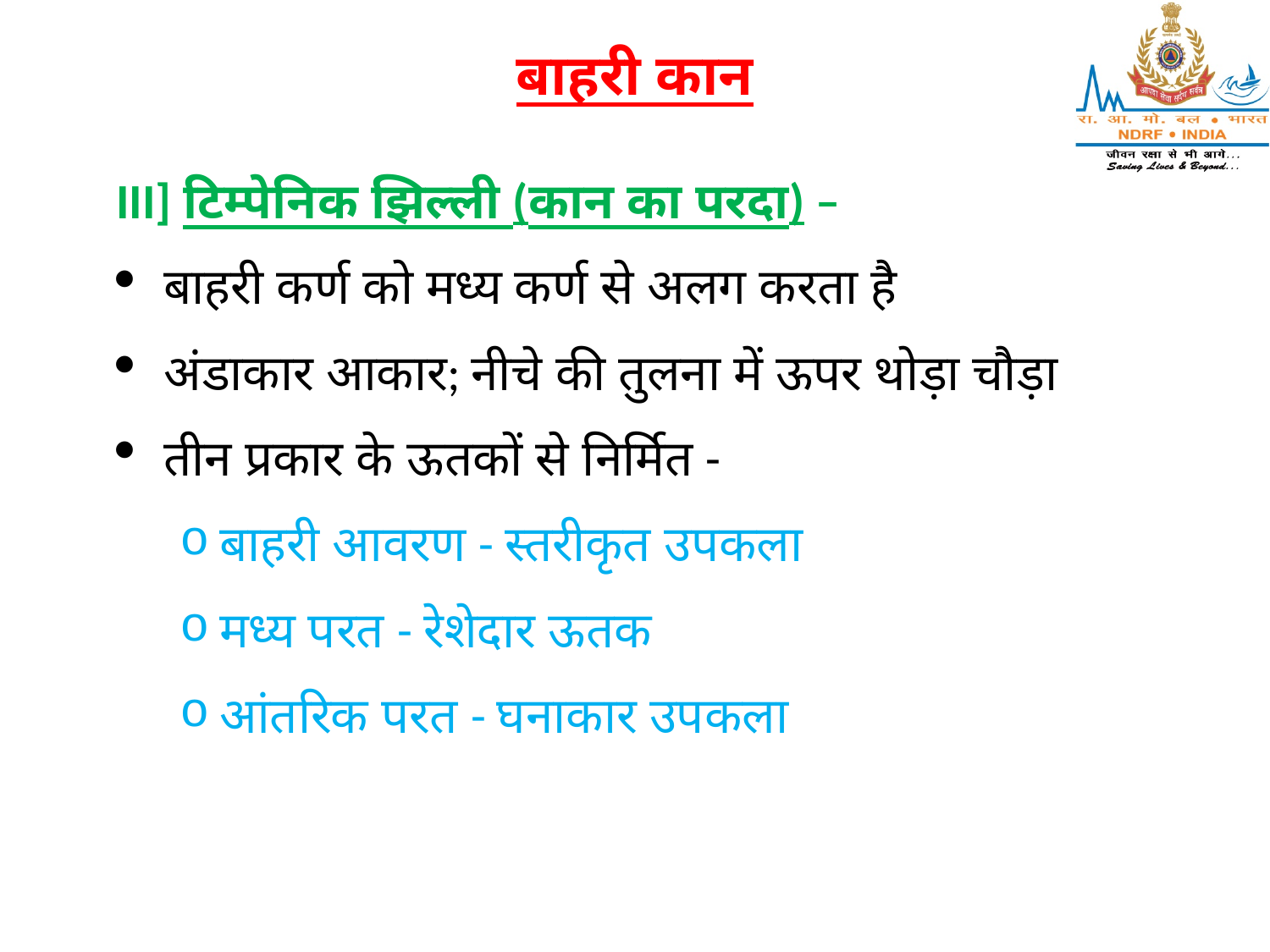

बाहरी कान
III] टिम्पेनिक झिल्ली (कान का परदा) –
बाहरी कर्ण को मध्य कर्ण से अलग करता है
अंडाकार आकार; नीचे की तुलना में ऊपर थोड़ा चौड़ा
तीन प्रकार के ऊतकों से निर्मित -
बाहरी आवरण - स्तरीकृत उपकला
मध्य परत - रेशेदार ऊतक
आंतरिक परत - घनाकार उपकला